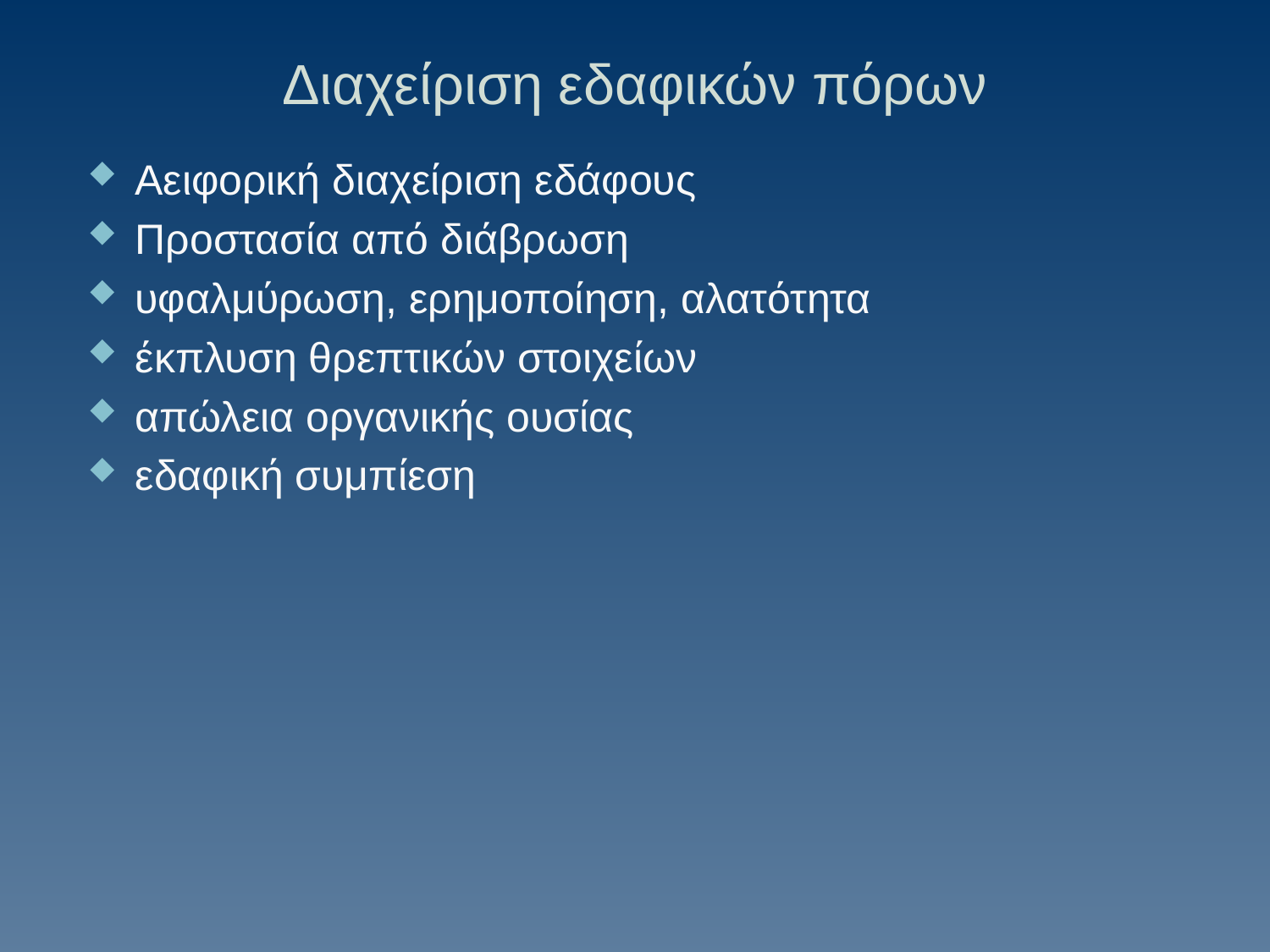

# Διαχείριση εδαφικών πόρων
Αειφορική διαχείριση εδάφους
Προστασία από διάβρωση
υφαλμύρωση, ερημοποίηση, αλατότητα
έκπλυση θρεπτικών στοιχείων
απώλεια οργανικής ουσίας
εδαφική συμπίεση